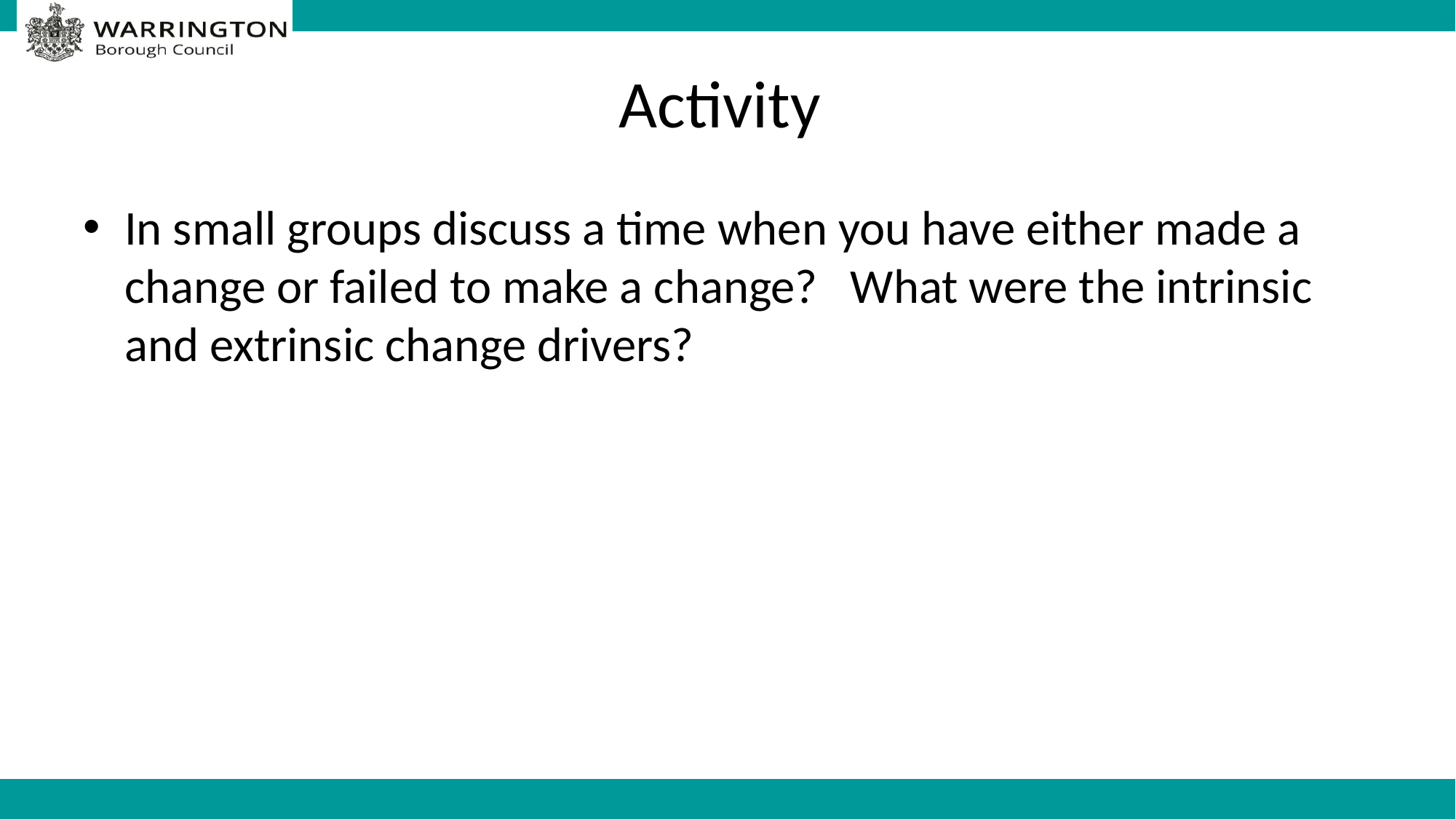

# Activity
In small groups discuss a time when you have either made a change or failed to make a change?   What were the intrinsic and extrinsic change drivers?